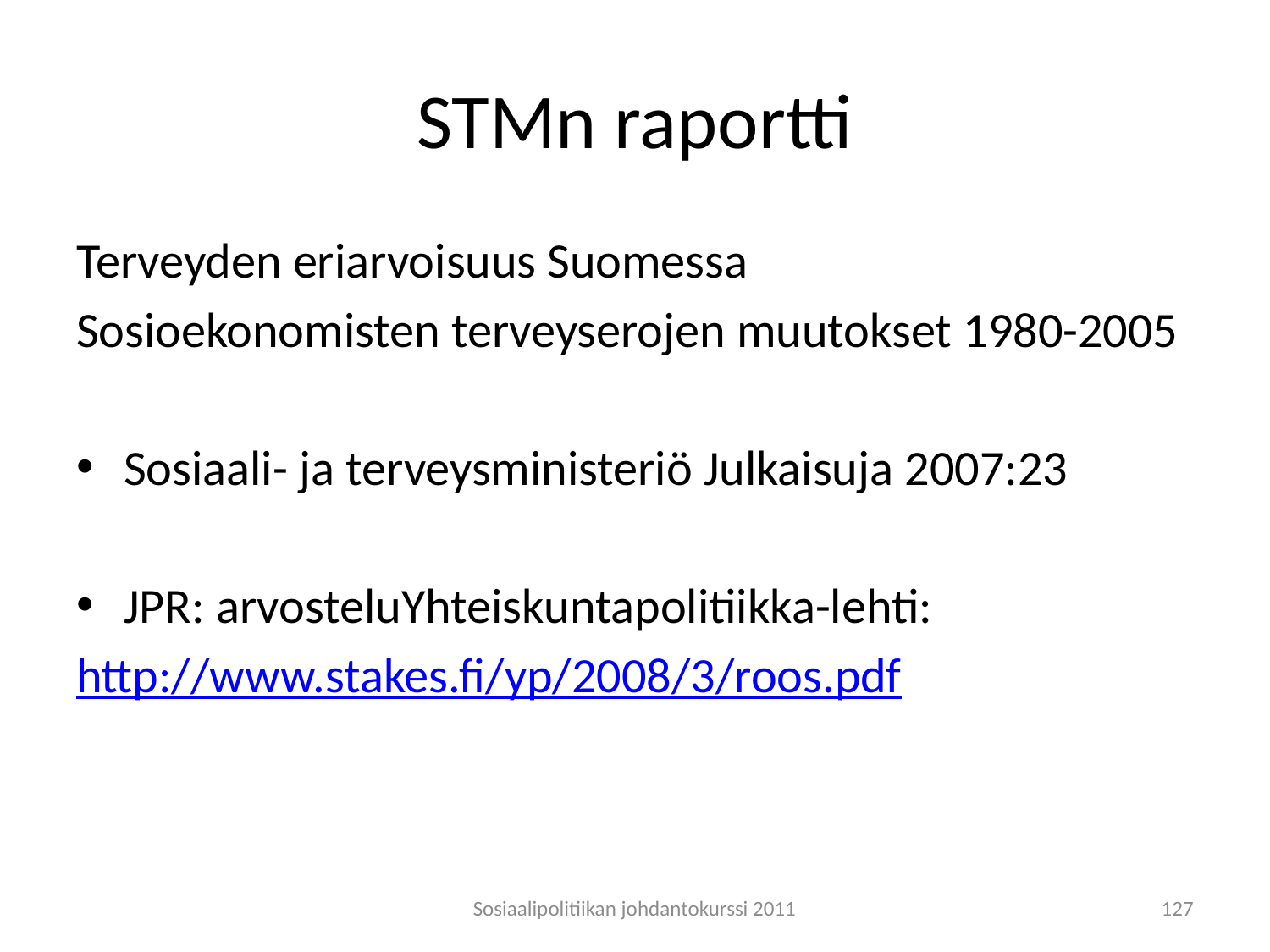

# STMn raportti
Terveyden eriarvoisuus Suomessa
Sosioekonomisten terveyserojen muutokset 1980-2005

Sosiaali- ja terveysministeriö Julkaisuja 2007:23

JPR: arvosteluYhteiskuntapolitiikka-lehti:
http://www.stakes.fi/yp/2008/3/roos.pdf

Sosiaalipolitiikan johdantokurssi 2011
127